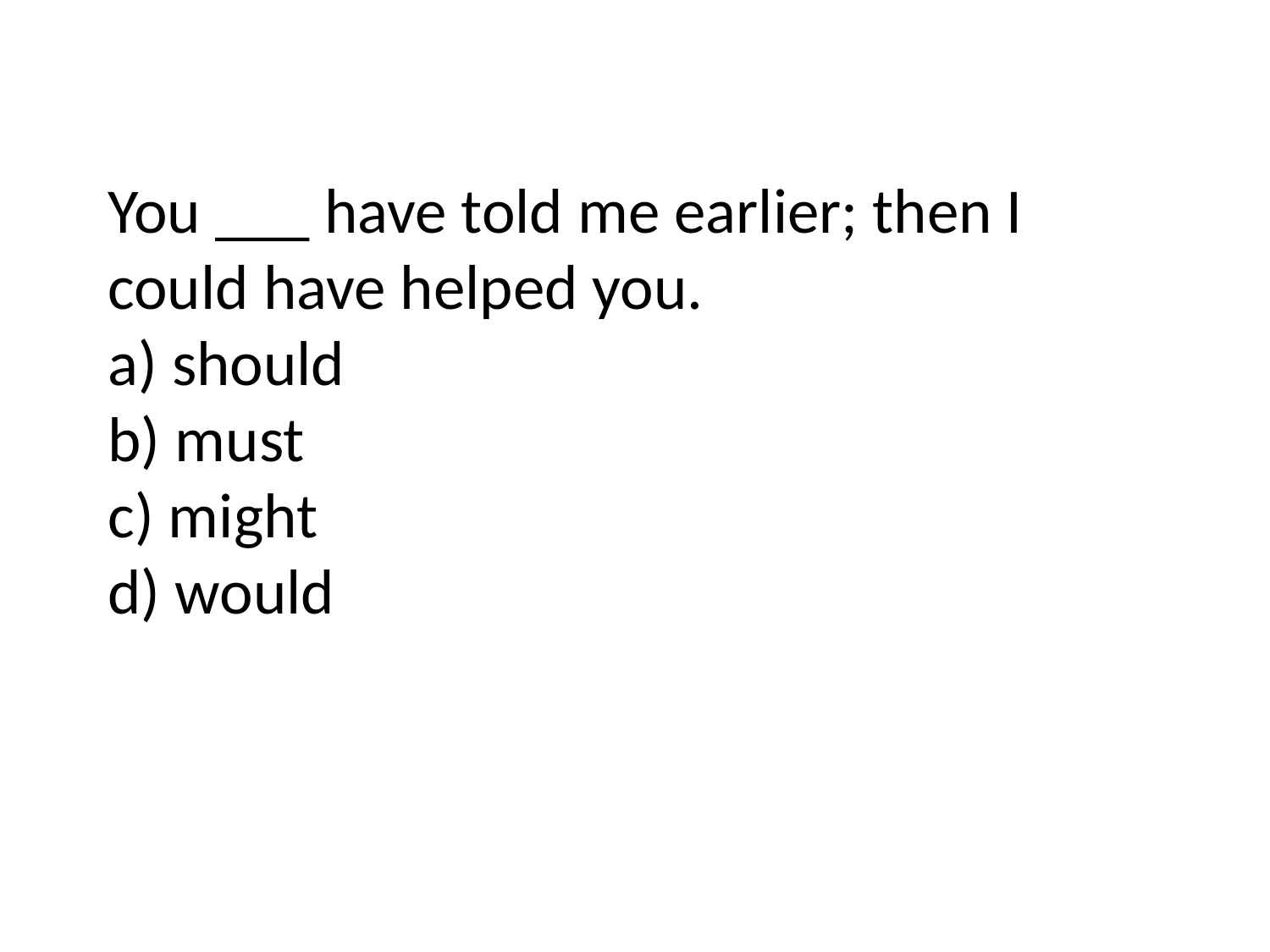

# You ___ have told me earlier; then I could have helped you. a) should b) must c) might d) would